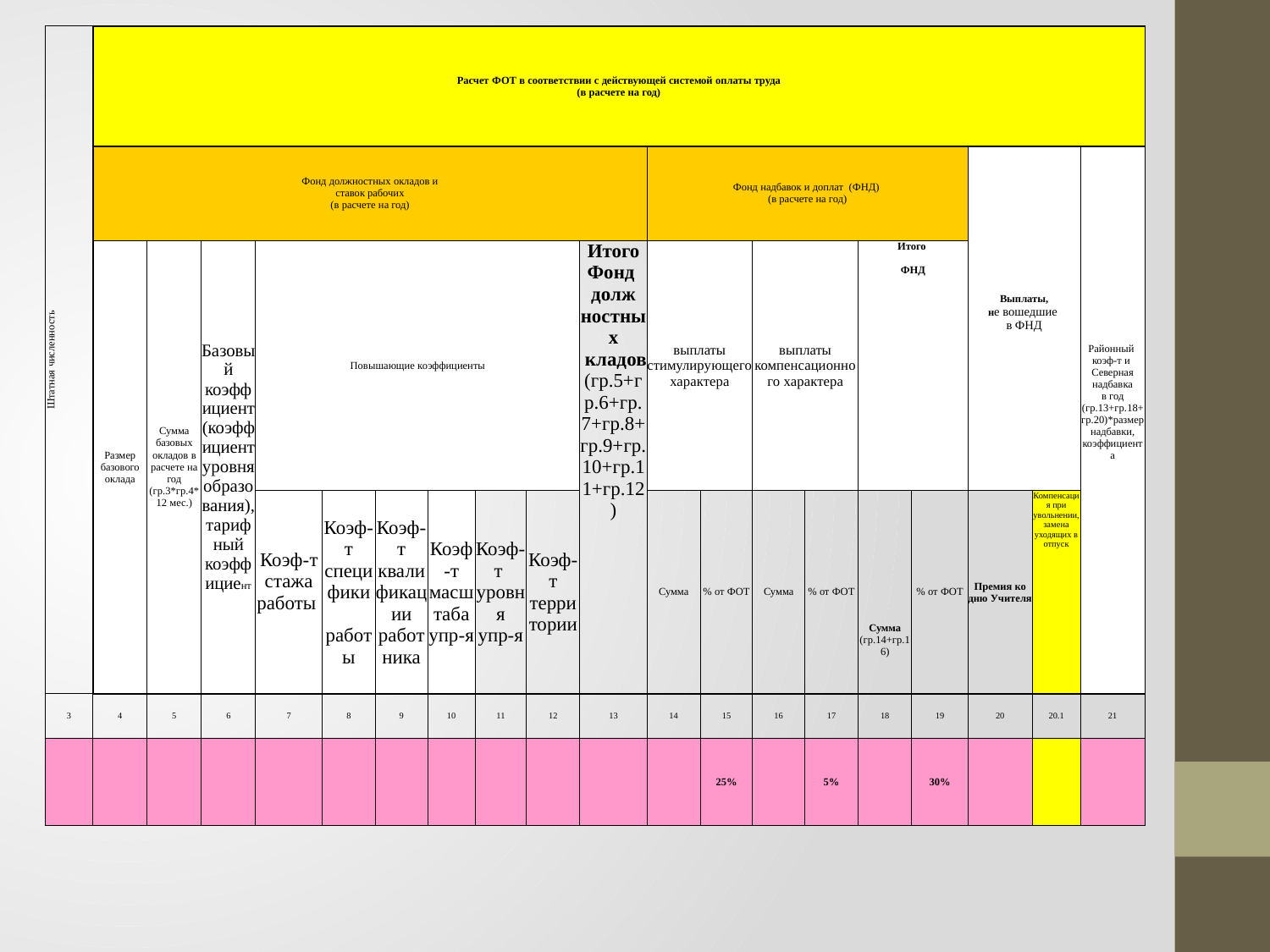

| Штатная численность | Расчет ФОТ в соответствии с действующей системой оплаты труда (в расчете на год) |  |  |  |  |  |  |  |  |  |  |  |  |  |  |  |  |  |  |
| --- | --- | --- | --- | --- | --- | --- | --- | --- | --- | --- | --- | --- | --- | --- | --- | --- | --- | --- | --- |
|  | Фонд должностных окладов и ставок рабочих (в расчете на год) |  |  |  |  |  |  |  |  |  | Фонд надбавок и доплат (ФНД) (в расчете на год) |  |  |  |  |  | Выплаты, не вошедшие в ФНД |  | Районный коэф-т и Северная надбавка в год (гр.13+гр.18+гр.20)\*размер надбавки, коэффициента |
|  | Размер базового оклада | Сумма базовых окладов в расчете на год (гр.3\*гр.4\*12 мес.) | Базовый коэффициент (коэффициент уровня образования), тарифный коэффициент | Повышающие коэффициенты |  |  |  |  |  | Итого Фонд долж ностных кладов (гр.5+гр.6+гр.7+гр.8+гр.9+гр.10+гр.11+гр.12) | выплаты стимулирующего характера |  | выплаты компенсационного характера |  | Итого ФНД |  |  |  |  |
|  |  |  |  | Коэф-т стажа работы | Коэф-т специфики работы | Коэф-т квалификации работника | Коэф-т масштаба упр-я | Коэф-т уровня упр-я | Коэф-т территории |  | Сумма | % от ФОТ | Сумма | % от ФОТ | Сумма (гр.14+гр.16) | % от ФОТ | Премия ко дню Учителя | Компенсация при увольнении, замена уходящих в отпуск |  |
| 3 | 4 | 5 | 6 | 7 | 8 | 9 | 10 | 11 | 12 | 13 | 14 | 15 | 16 | 17 | 18 | 19 | 20 | 20.1 | 21 |
|  |  |  |  |  |  |  |  |  |  |  |  | 25% |  | 5% |  | 30% |  |  |  |